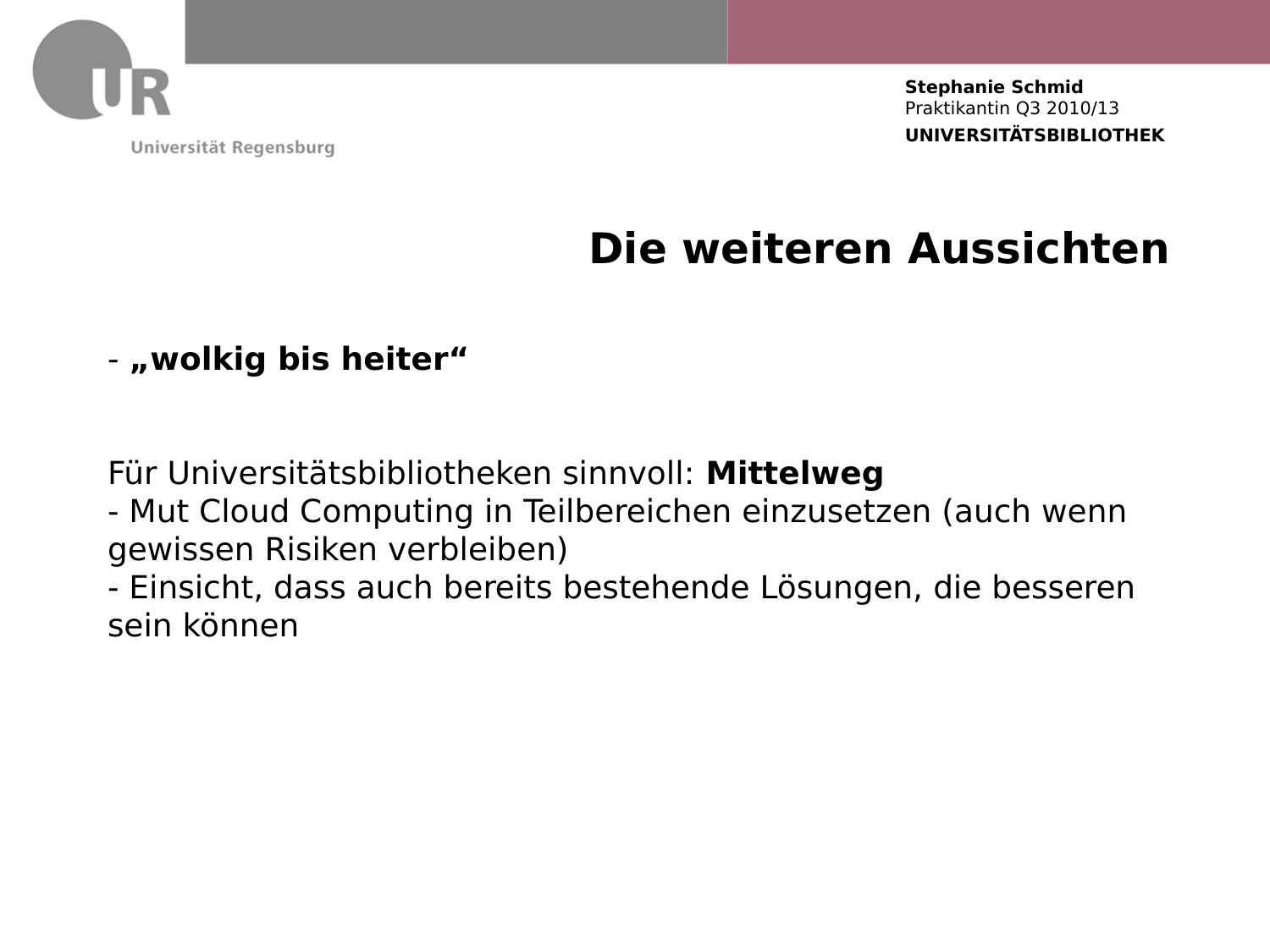

Die weiteren Aussichten

- „wolkig bis heiter“

Für Universitätsbibliotheken sinnvoll: Mittelweg
- Mut Cloud Computing in Teilbereichen einzusetzen (auch wenn gewissen Risiken verbleiben)
- Einsicht, dass auch bereits bestehende Lösungen, die besseren sein können